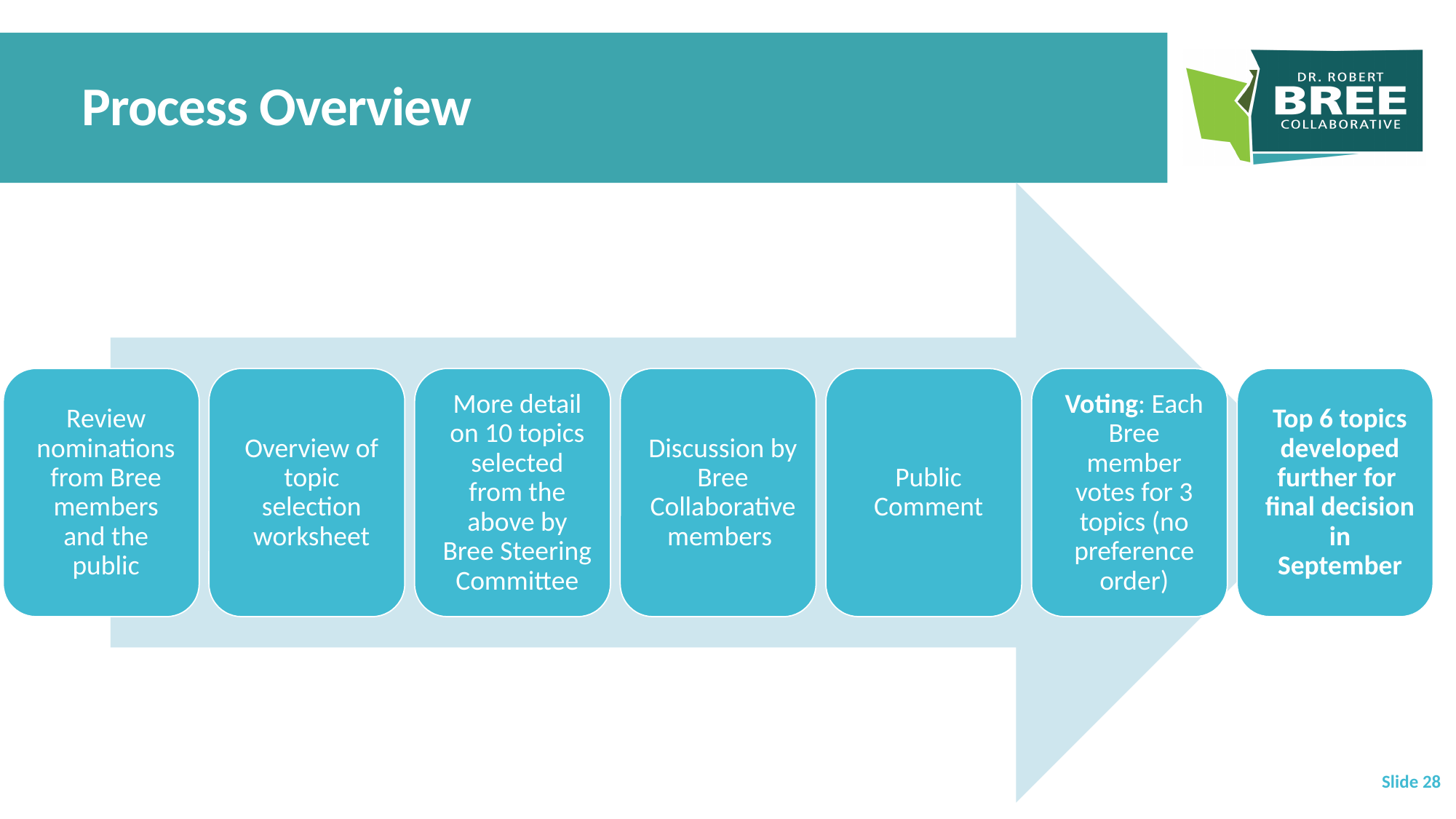

# Process Overview
Review nominations from Bree members and the public
Overview of topic selection worksheet
More detail on 10 topics selected from the above by Bree Steering Committee
Discussion by Bree Collaborative members
Public Comment
Voting: Each Bree member votes for 3 topics (no preference order)
Top 6 topics developed further for  final decision in September
 Slide 28